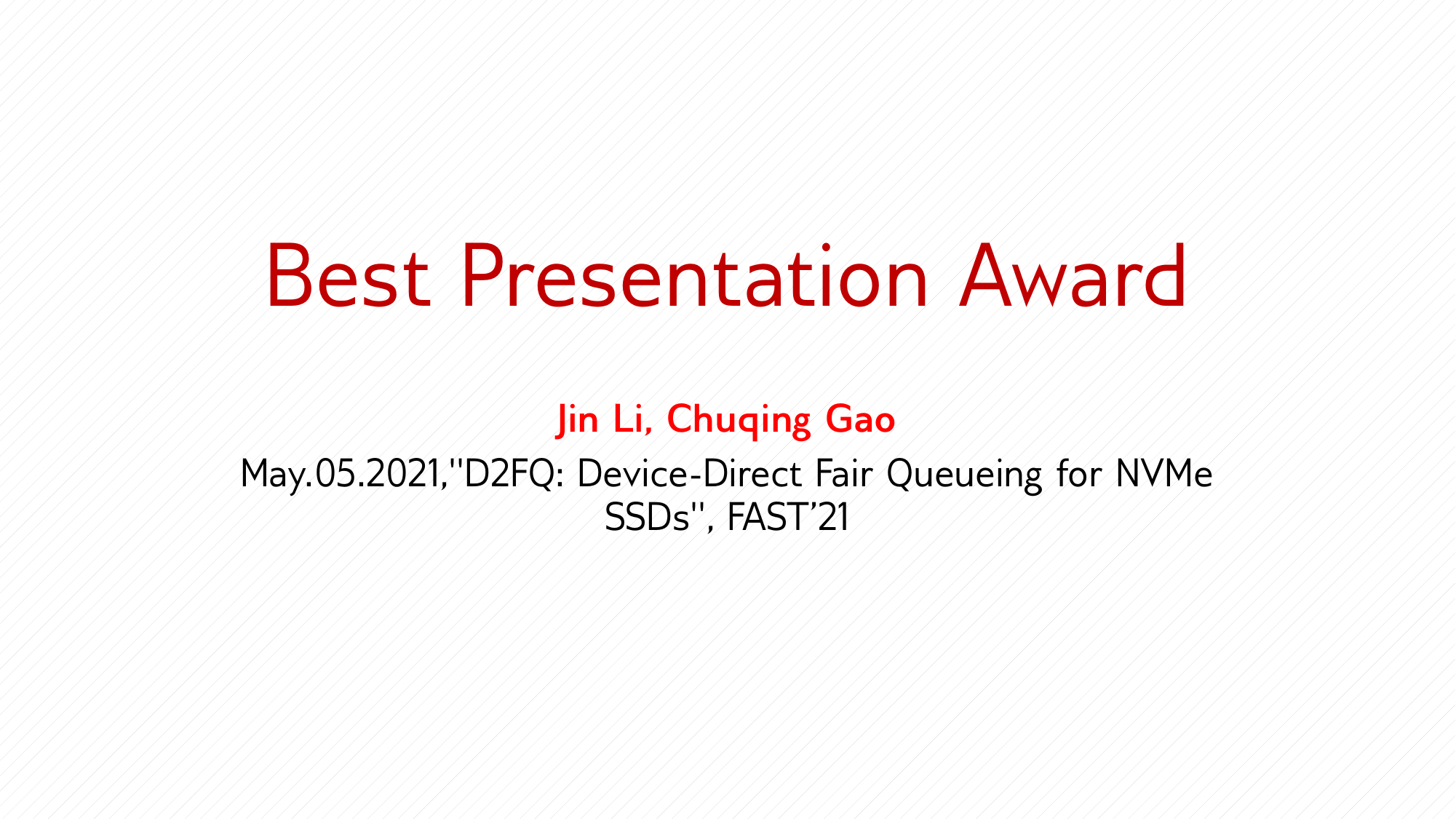

# Best Presentation Award

Jin Li, Chuqing Gao
May.05.2021,''D2FQ: Device-Direct Fair Queueing for NVMe SSDs'', FAST’21